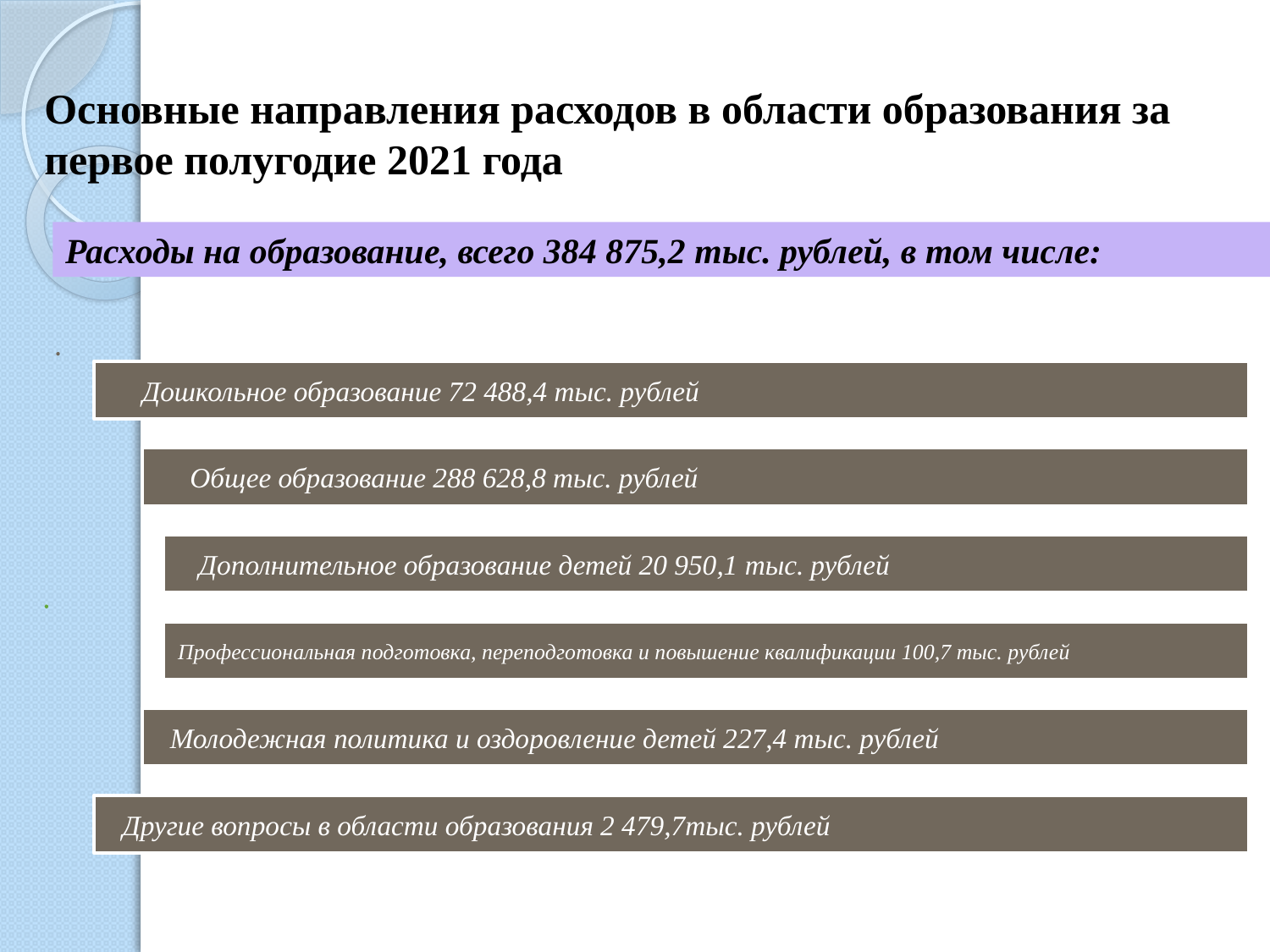

# Основные направления расходов в области образования за первое полугодие 2021 года
Расходы на образование, всего 384 875,2 тыс. рублей, в том числе:
    Дошкольное образование 72 488,4 тыс. рублей
    Общее образование 288 628,8 тыс. рублей
  Другие вопросы в области образования 2 479,7тыс. рублей
  Молодежная политика и оздоровление детей 227,4 тыс. рублей
   Дополнительное образование детей 20 950,1 тыс. рублей
Профессиональная подготовка, переподготовка и повышение квалификации 100,7 тыс. рублей